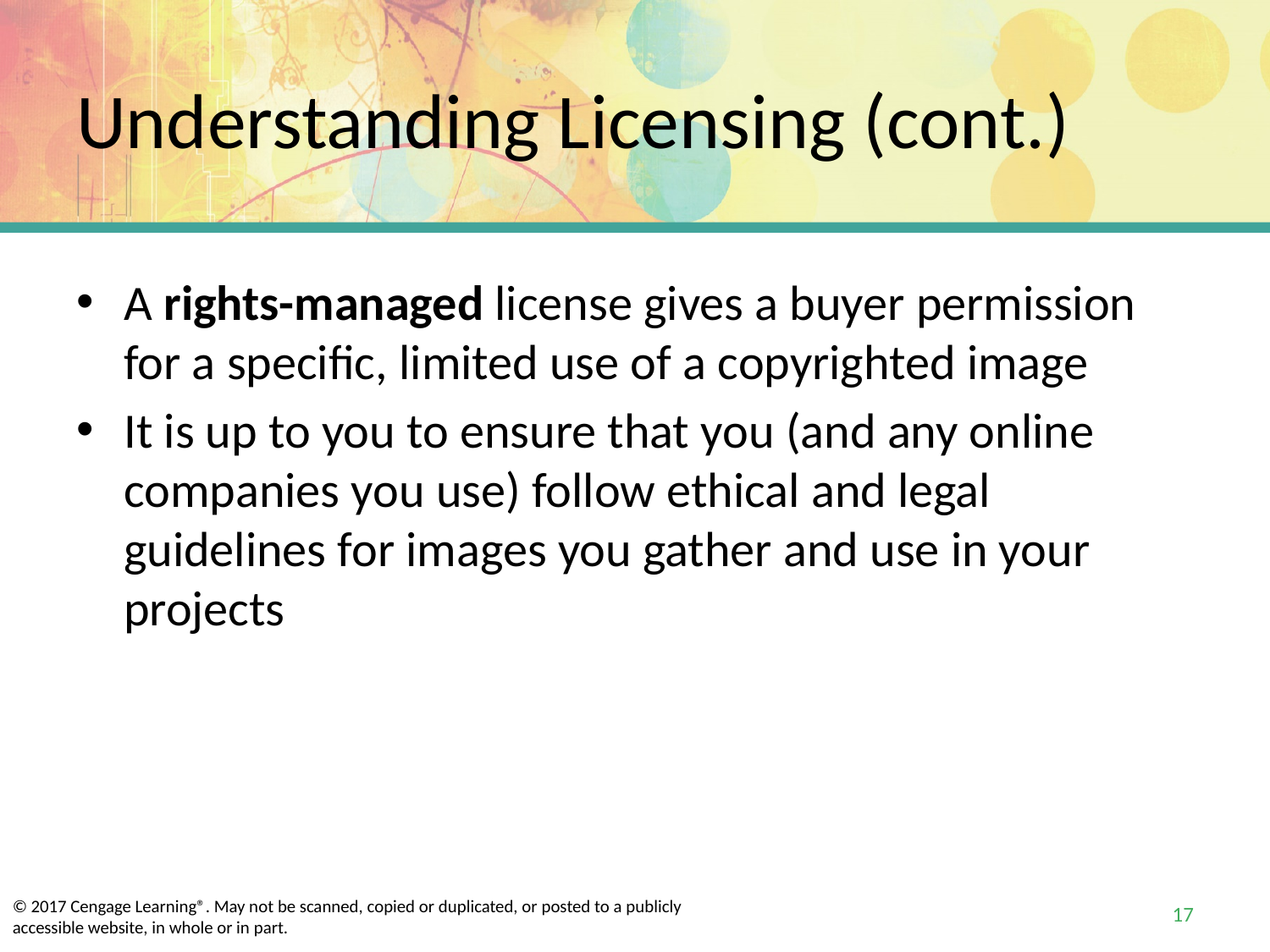

# Understanding Licensing (cont.)
A rights-managed license gives a buyer permission for a specific, limited use of a copyrighted image
It is up to you to ensure that you (and any online companies you use) follow ethical and legal guidelines for images you gather and use in your projects

17